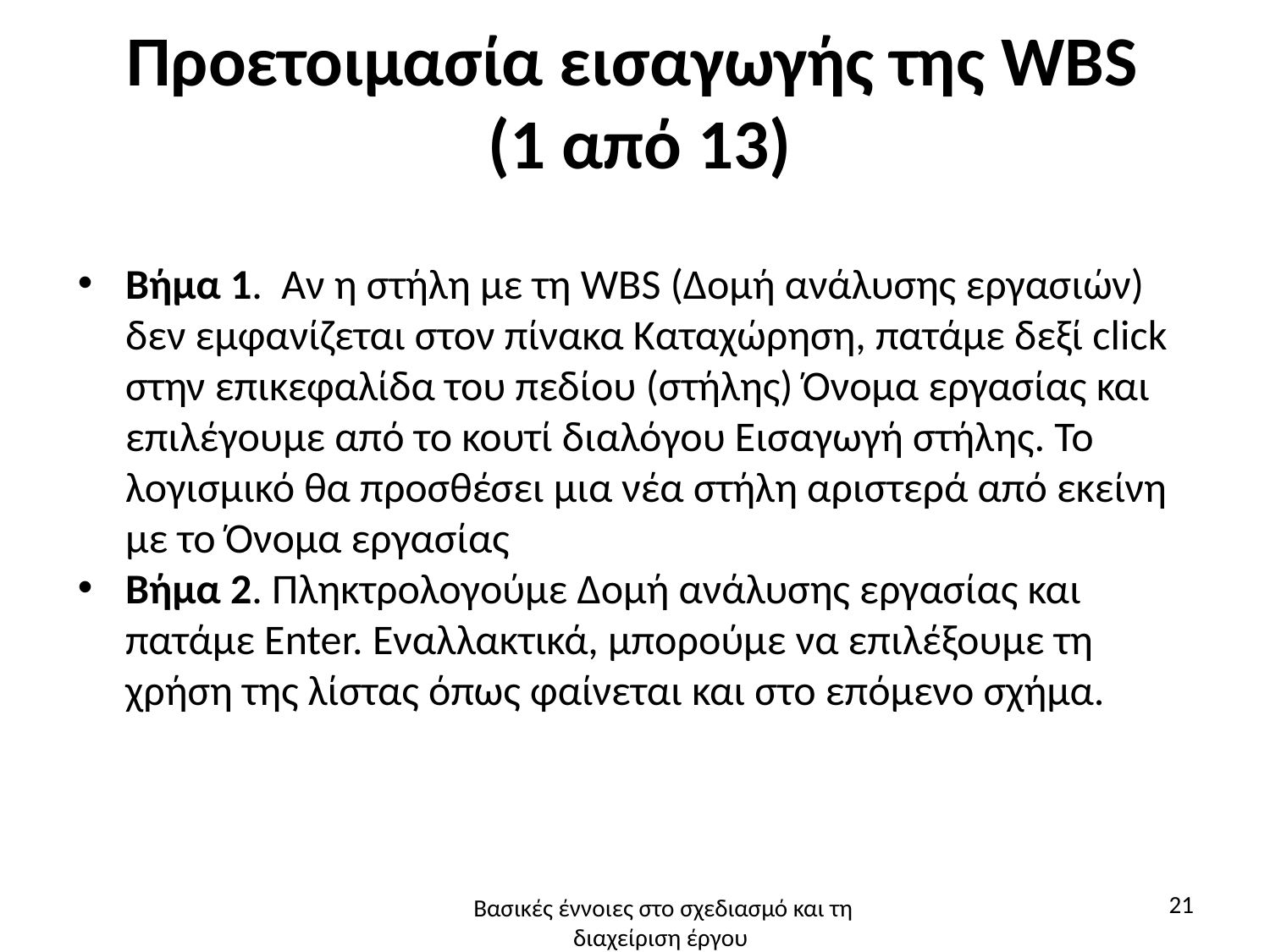

# Προετοιμασία εισαγωγής της WBS (1 από 13)
Βήμα 1.  Αν η στήλη με τη WBS (Δομή ανάλυσης εργασιών) δεν εμφανίζεται στον πίνακα Καταχώρηση, πατάμε δεξί click στην επικεφαλίδα του πεδίου (στήλης) Όνομα εργασίας και επιλέγουμε από το κουτί διαλόγου Εισαγωγή στήλης. Το λογισμικό θα προσθέσει μια νέα στήλη αριστερά από εκείνη με το Όνομα εργασίας
Βήμα 2. Πληκτρολογούμε Δομή ανάλυσης εργασίας και πατάμε Enter. Εναλλακτικά, μπορούμε να επιλέξουμε τη χρήση της λίστας όπως φαίνεται και στο επόμενο σχήμα.

21
Βασικές έννοιες στο σχεδιασμό και τη διαχείριση έργου